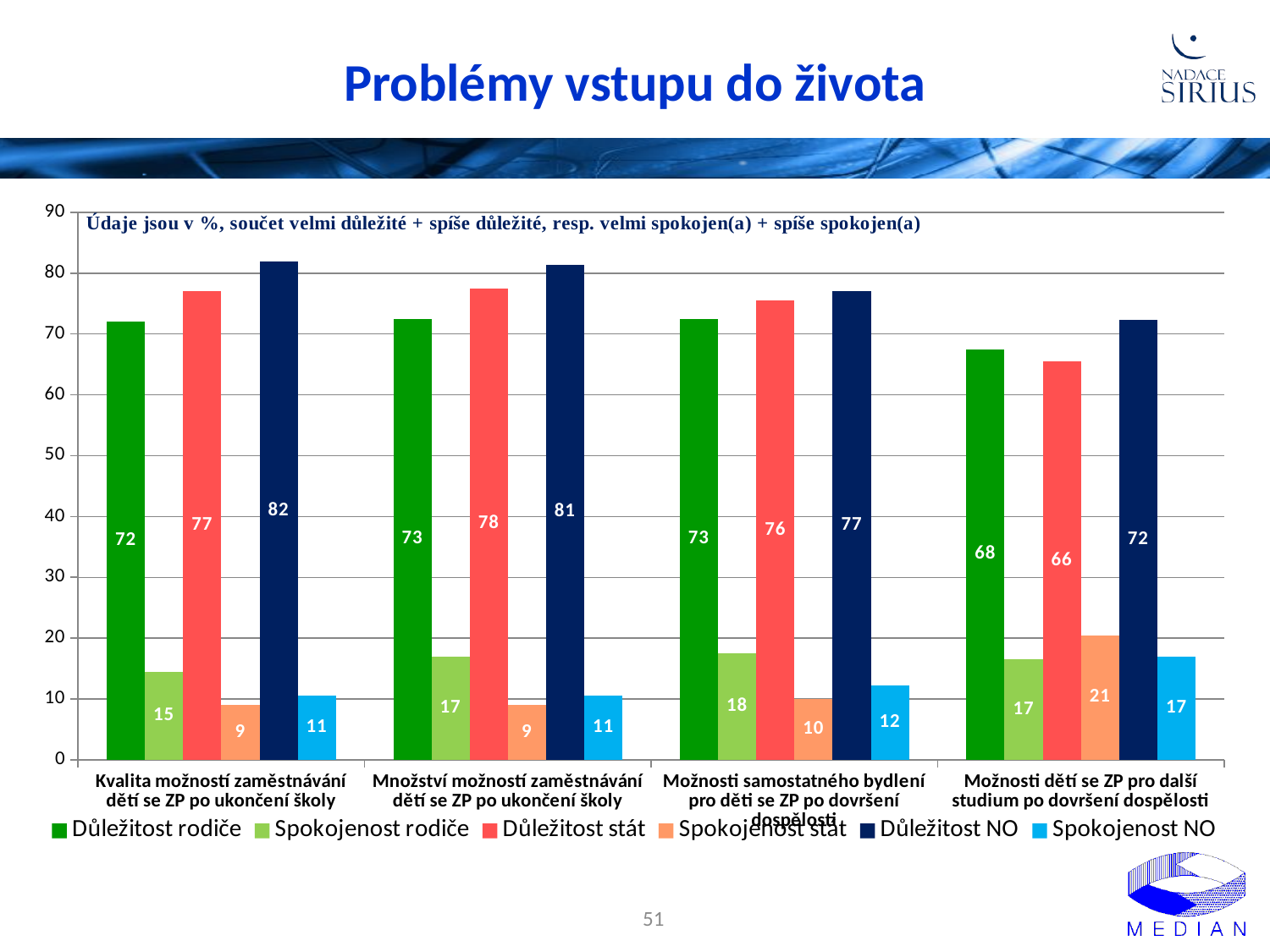

# Problémy vstupu do života

### Chart

| Category | Důležitost rodiče | Spokojenost rodiče | Důležitost stát | Spokojenost stát | Důležitost NO | Spokojenost NO |
|---|---|---|---|---|---|---|
| Kvalita možností zaměstnávání dětí se ZP po ukončení školy | 72.0 | 14.5 | 77.0 | 9.0 | 81.9 | 10.6 |
| Množství možností zaměstnávání dětí se ZP po ukončení školy | 72.5 | 17.0 | 77.5 | 9.0 | 81.4 | 10.6 |
| Možnosti samostatného bydlení pro děti se ZP po dovršení dospělosti | 72.5 | 17.5 | 75.5 | 10.0 | 77.1 | 12.2 |
| Možnosti dětí se ZP pro další studium po dovršení dospělosti | 67.5 | 16.5 | 65.5 | 20.5 | 72.3 | 17.0 |
51